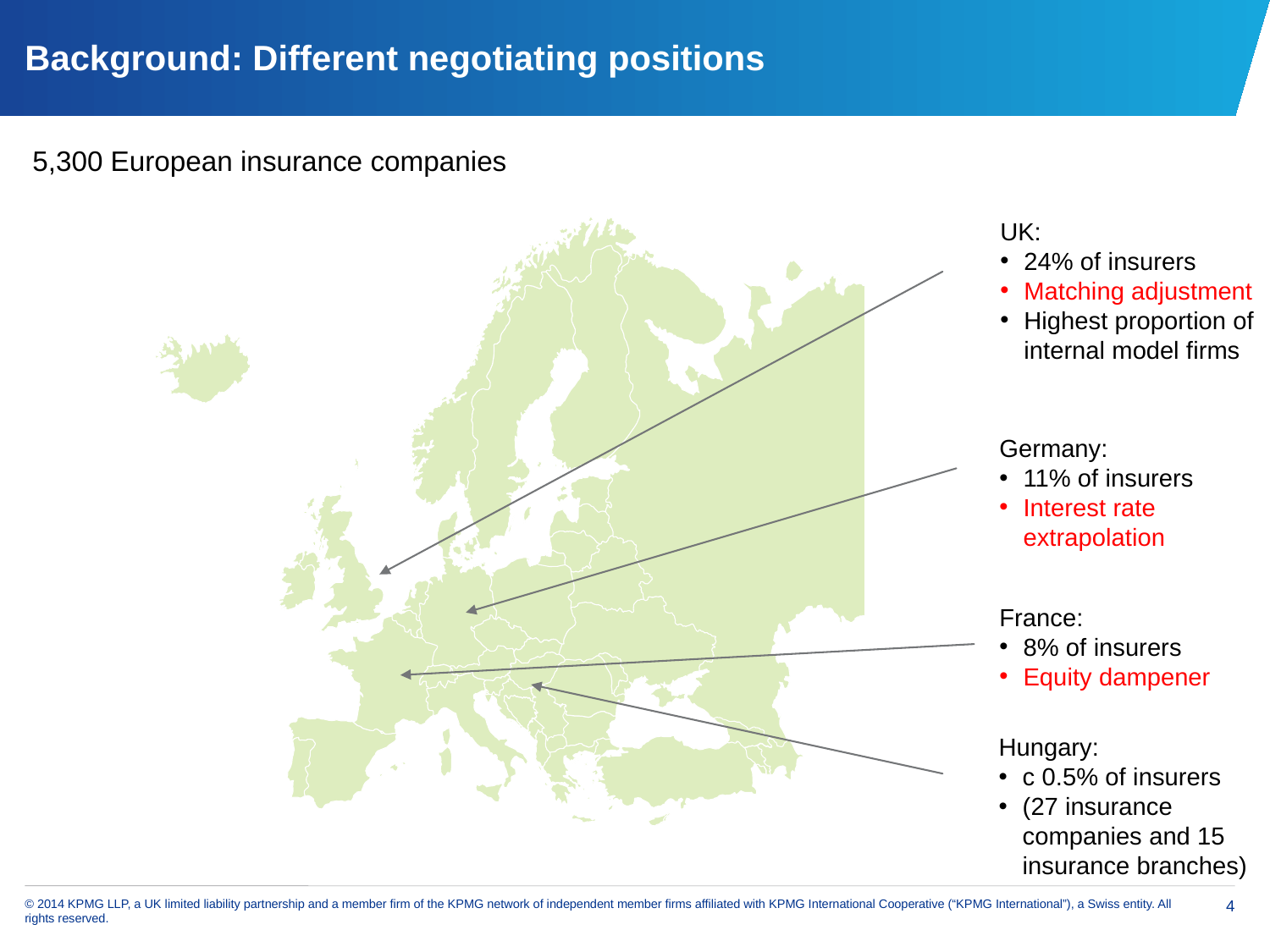

# Background: Different negotiating positions
5,300 European insurance companies
UK:
24% of insurers
Matching adjustment
Highest proportion of internal model firms

Germany:
11% of insurers
Interest rate extrapolation
France:
8% of insurers
Equity dampener
Hungary:
c 0.5% of insurers
(27 insurance companies and 15 insurance branches)